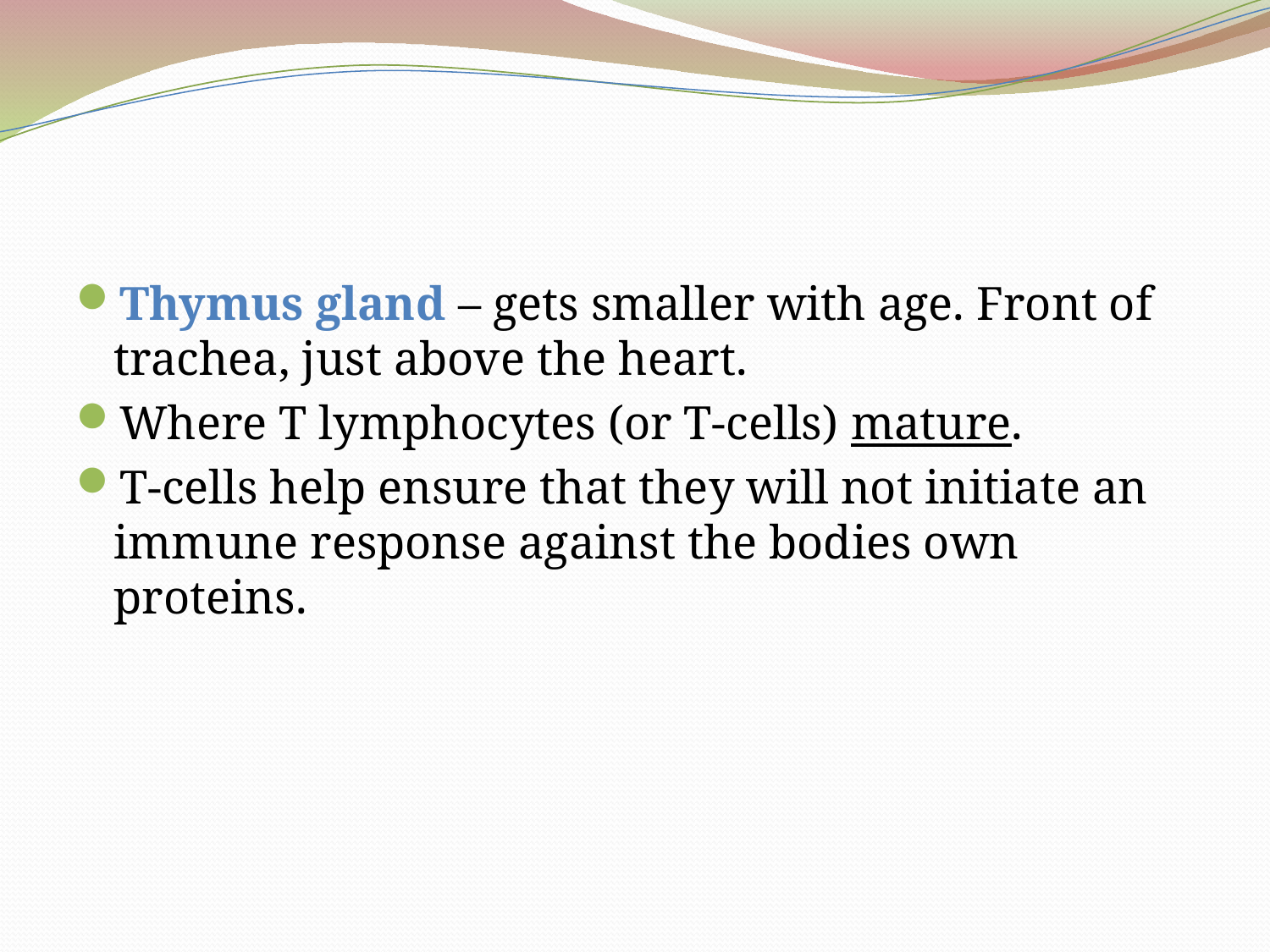

#
Thymus gland – gets smaller with age. Front of trachea, just above the heart.
Where T lymphocytes (or T-cells) mature.
T-cells help ensure that they will not initiate an immune response against the bodies own proteins.